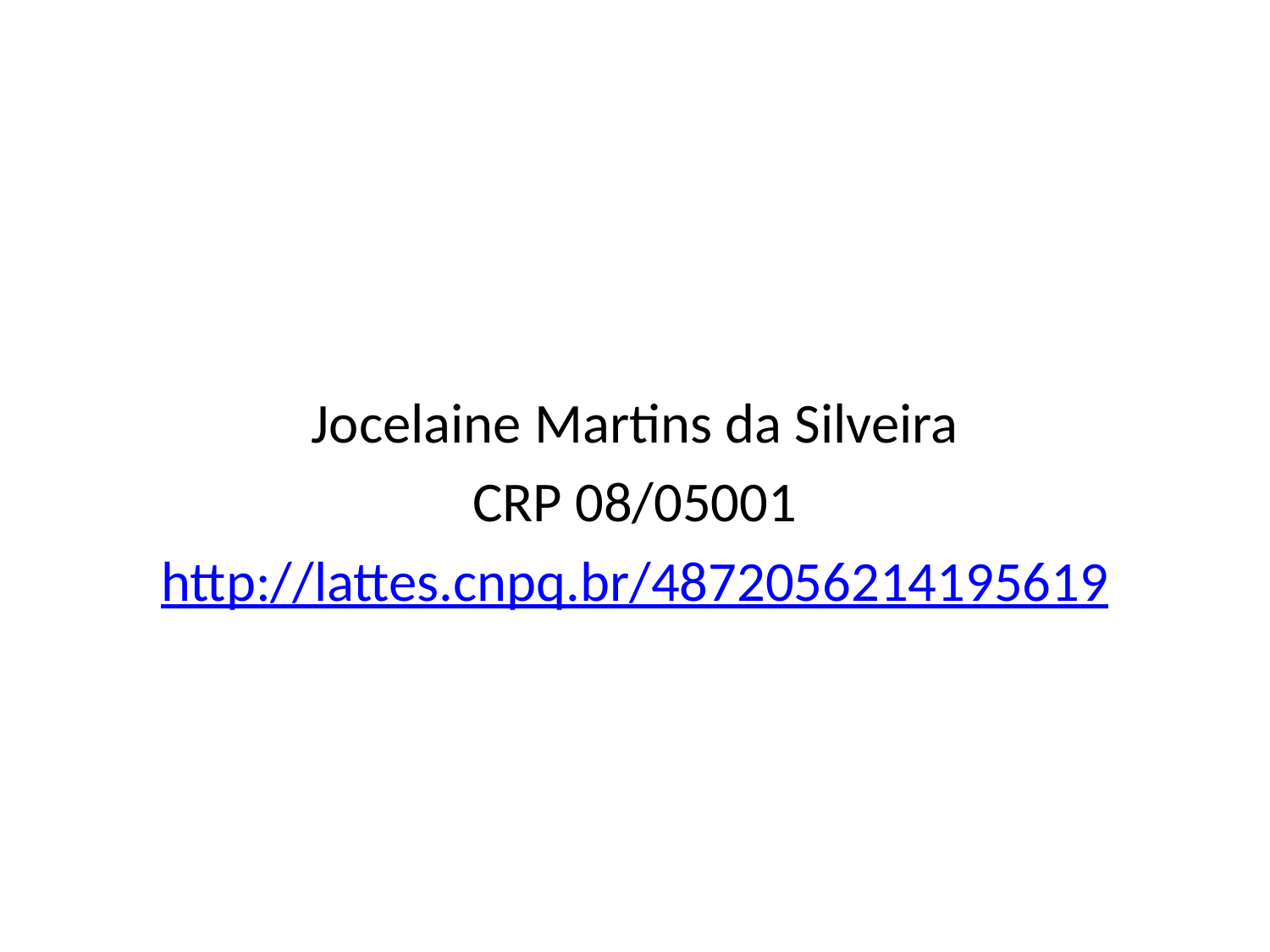

#

Jocelaine Martins da Silveira
CRP 08/05001
http://lattes.cnpq.br/4872056214195619